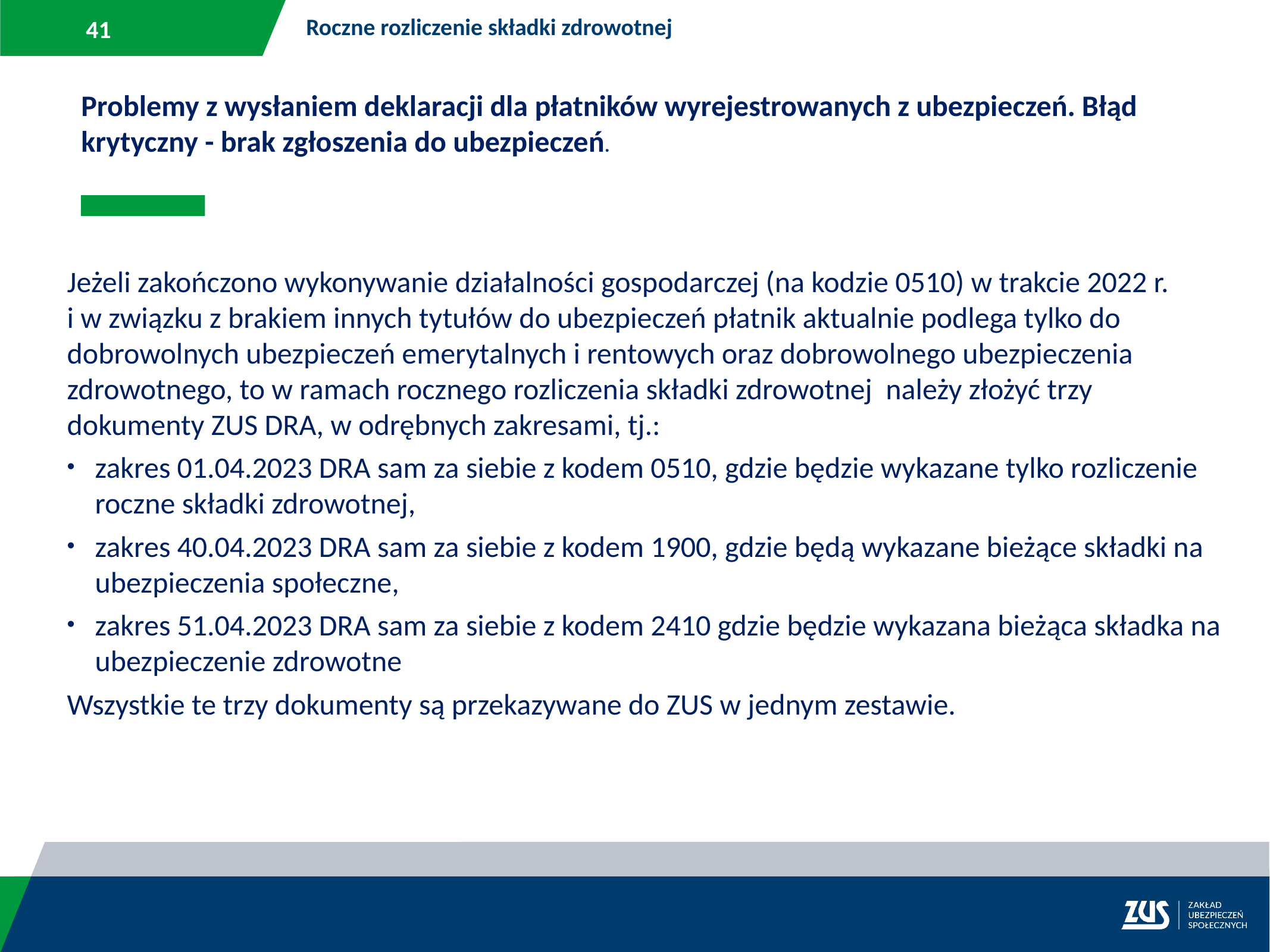

Roczne rozliczenie składki zdrowotnej
Problemy z wysłaniem deklaracji dla płatników wyrejestrowanych z ubezpieczeń. Błąd krytyczny - brak zgłoszenia do ubezpieczeń.
Jeżeli zakończono wykonywanie działalności gospodarczej (na kodzie 0510) w trakcie 2022 r.
i w związku z brakiem innych tytułów do ubezpieczeń płatnik aktualnie podlega tylko do dobrowolnych ubezpieczeń emerytalnych i rentowych oraz dobrowolnego ubezpieczenia zdrowotnego, to w ramach rocznego rozliczenia składki zdrowotnej  należy złożyć trzy dokumenty ZUS DRA, w odrębnych zakresami, tj.:
zakres 01.04.2023 DRA sam za siebie z kodem 0510, gdzie będzie wykazane tylko rozliczenie roczne składki zdrowotnej,
zakres 40.04.2023 DRA sam za siebie z kodem 1900, gdzie będą wykazane bieżące składki na ubezpieczenia społeczne,
zakres 51.04.2023 DRA sam za siebie z kodem 2410 gdzie będzie wykazana bieżąca składka na ubezpieczenie zdrowotne
Wszystkie te trzy dokumenty są przekazywane do ZUS w jednym zestawie.